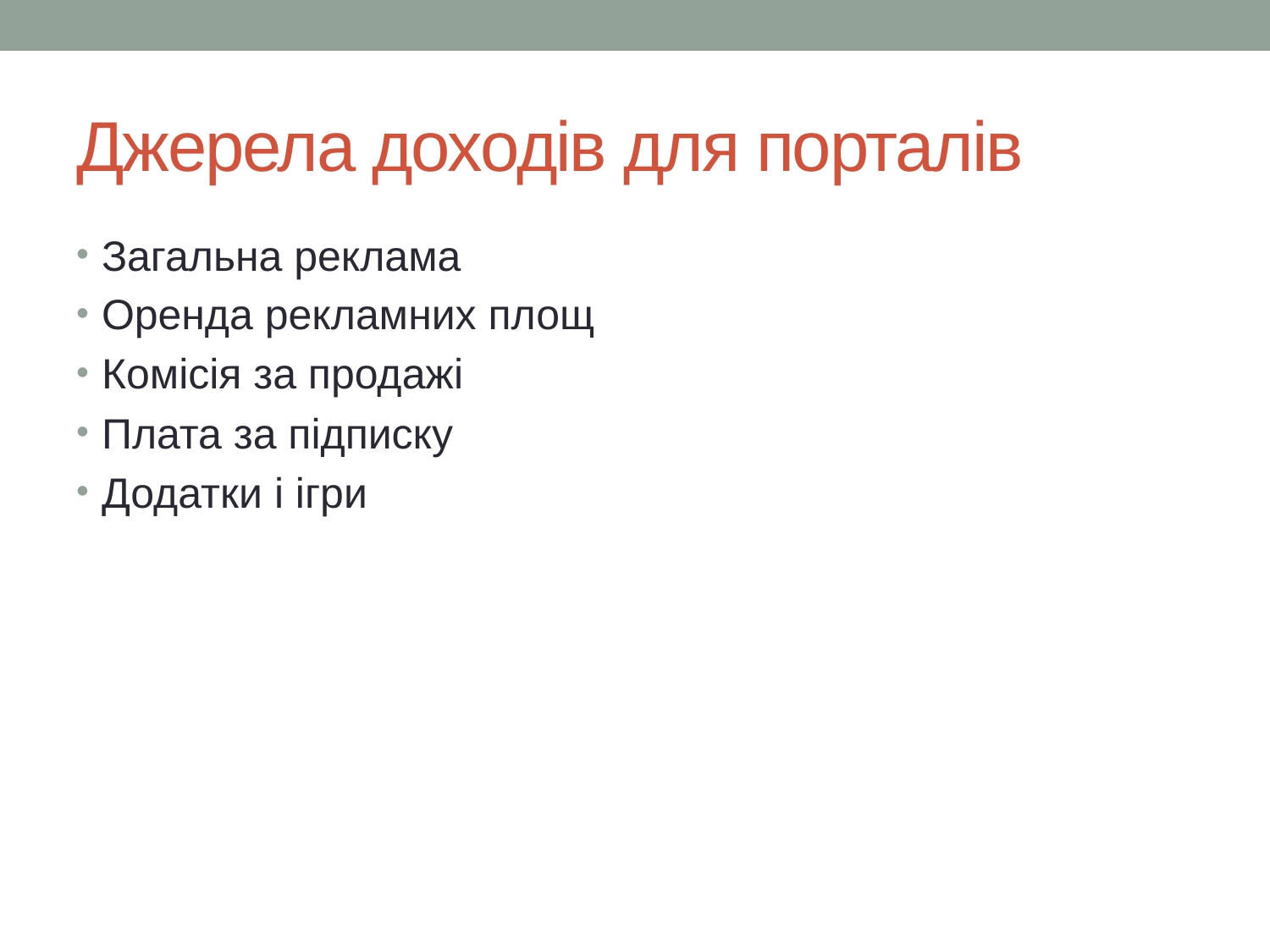

# Джерела доходів для порталів
Загальна реклама
Оренда рекламних площ
Комісія за продажі
Плата за підписку
Додатки і ігри